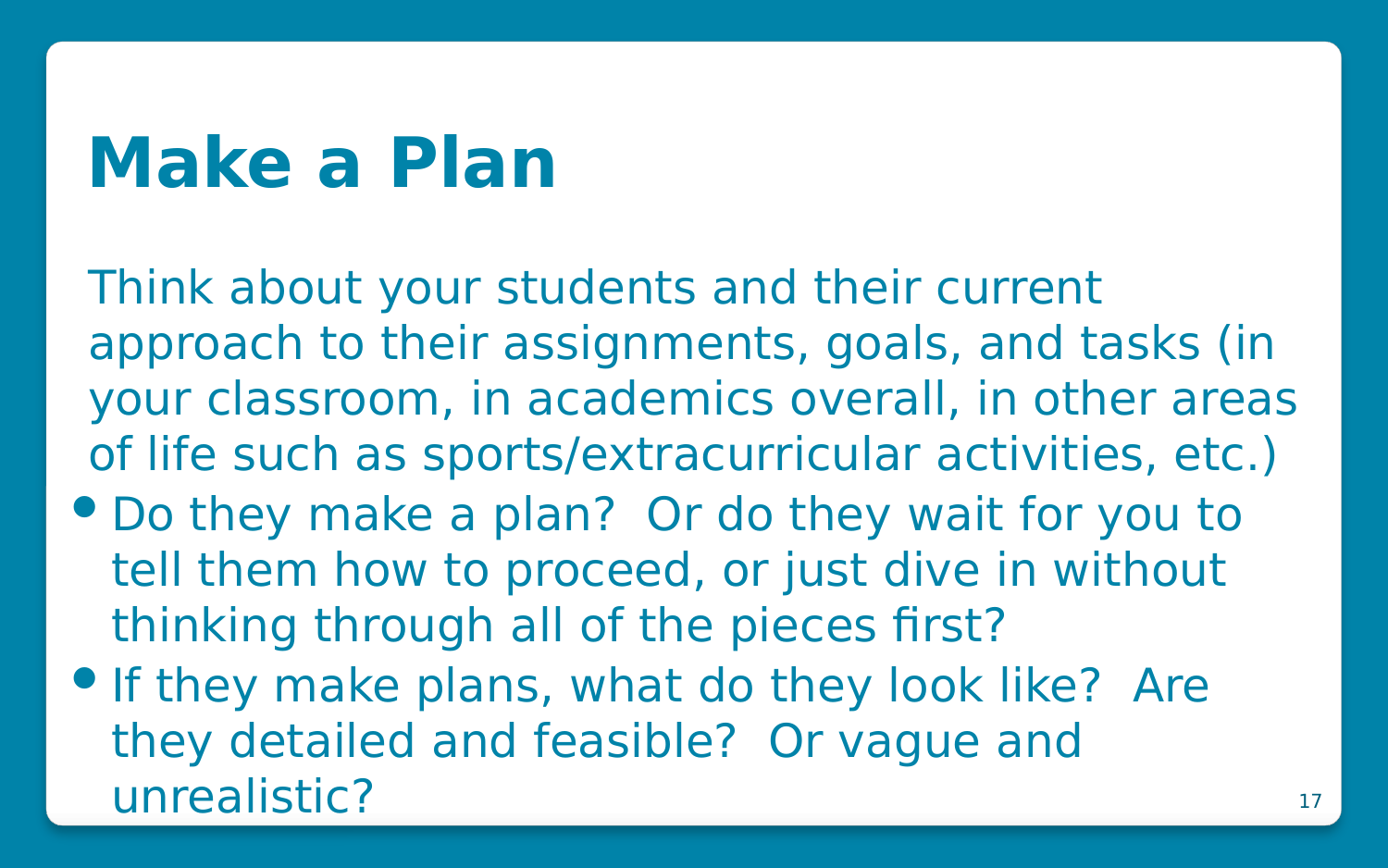

# Make a Plan
Think about your students and their current approach to their assignments, goals, and tasks (in your classroom, in academics overall, in other areas of life such as sports/extracurricular activities, etc.)
Do they make a plan?  Or do they wait for you to tell them how to proceed, or just dive in without thinking through all of the pieces first?
If they make plans, what do they look like?  Are they detailed and feasible?  Or vague and unrealistic?

17